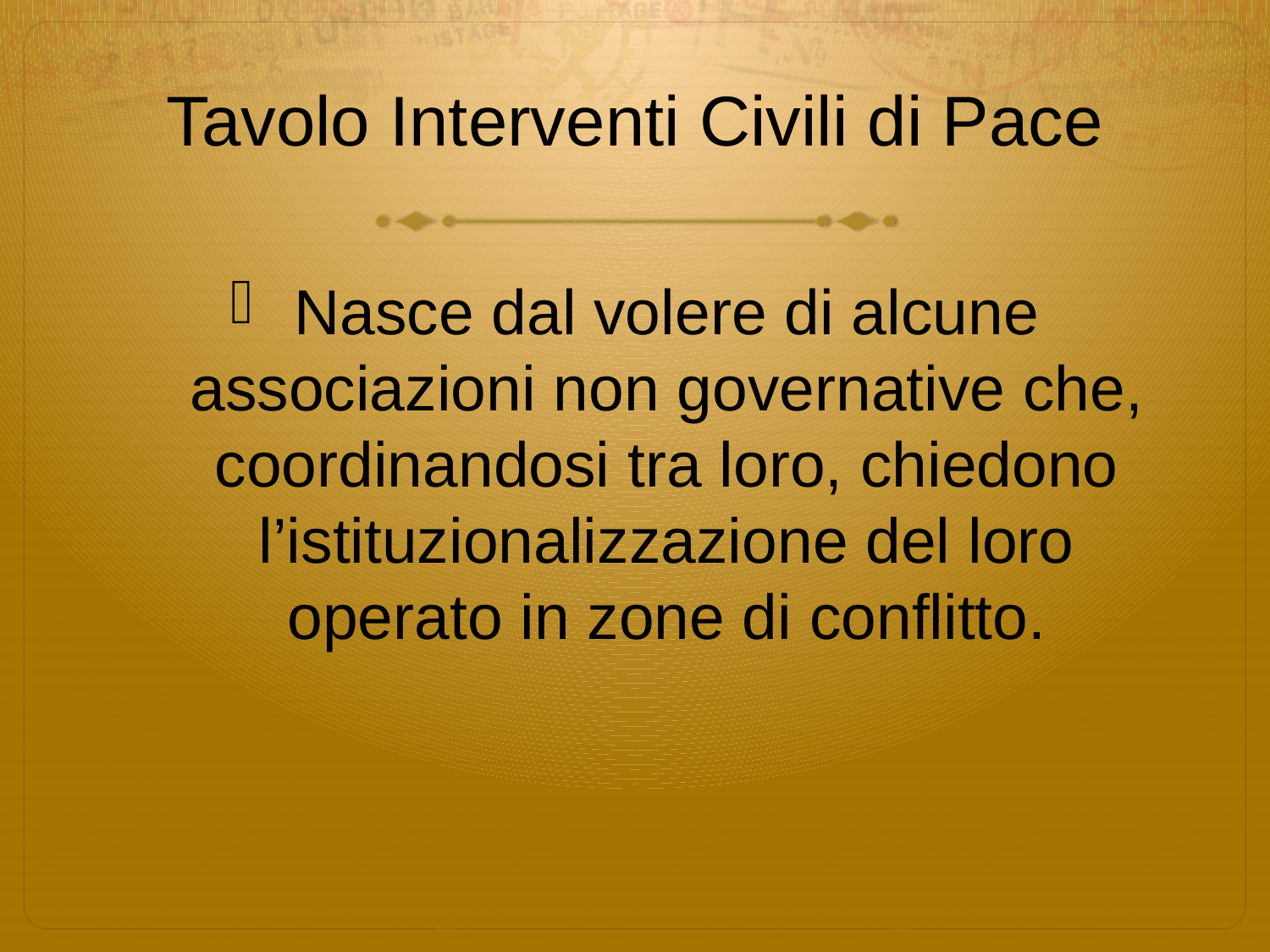

# Tavolo Interventi Civili di Pace
Nasce dal volere di alcune associazioni non governative che, coordinandosi tra loro, chiedono l’istituzionalizzazione del loro operato in zone di conflitto.